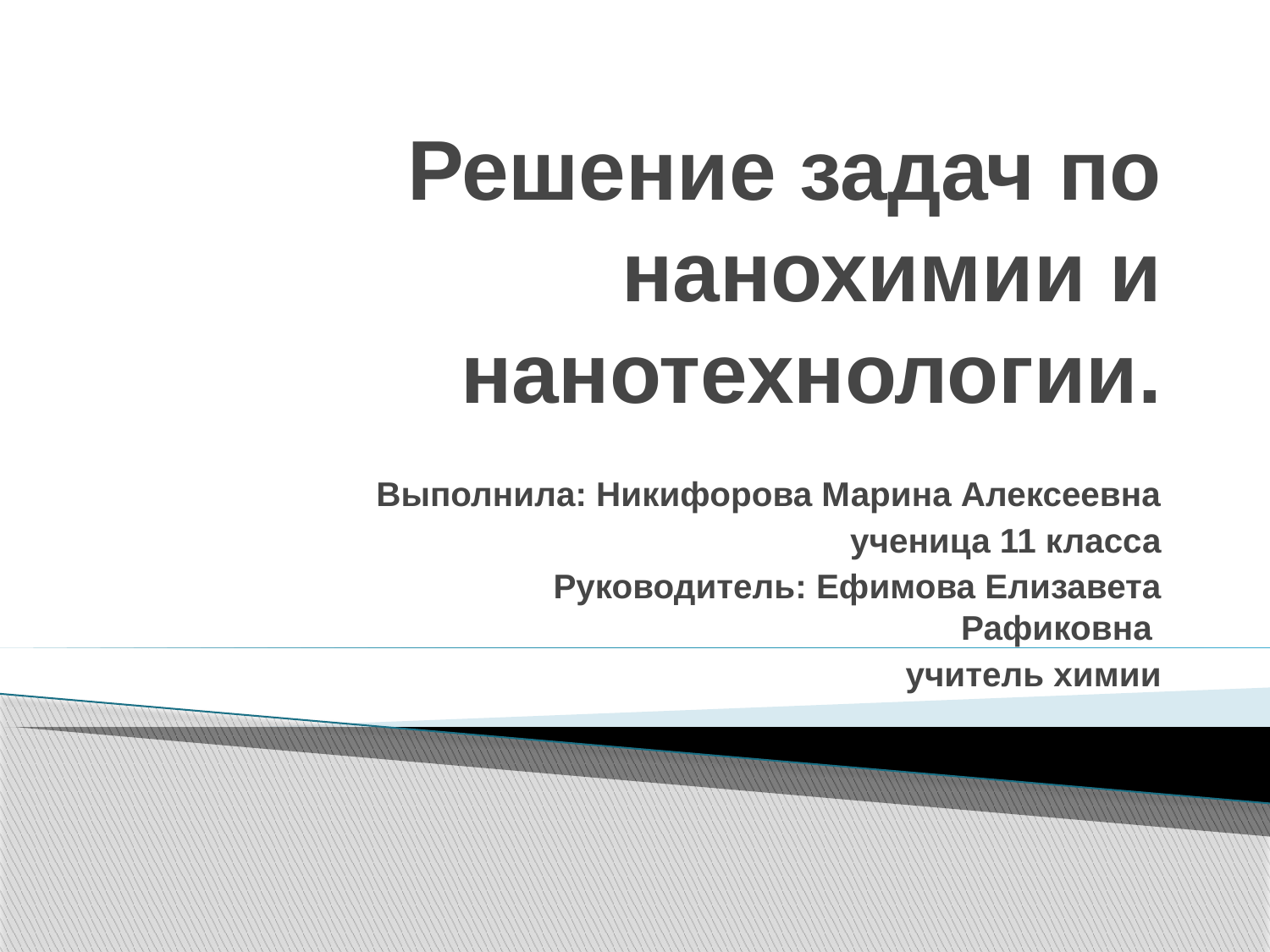

# Решение задач по нанохимии и нанотехнологии.
Выполнила: Никифорова Марина Алексеевна
ученица 11 класса
Руководитель: Ефимова Елизавета Рафиковна
учитель химии